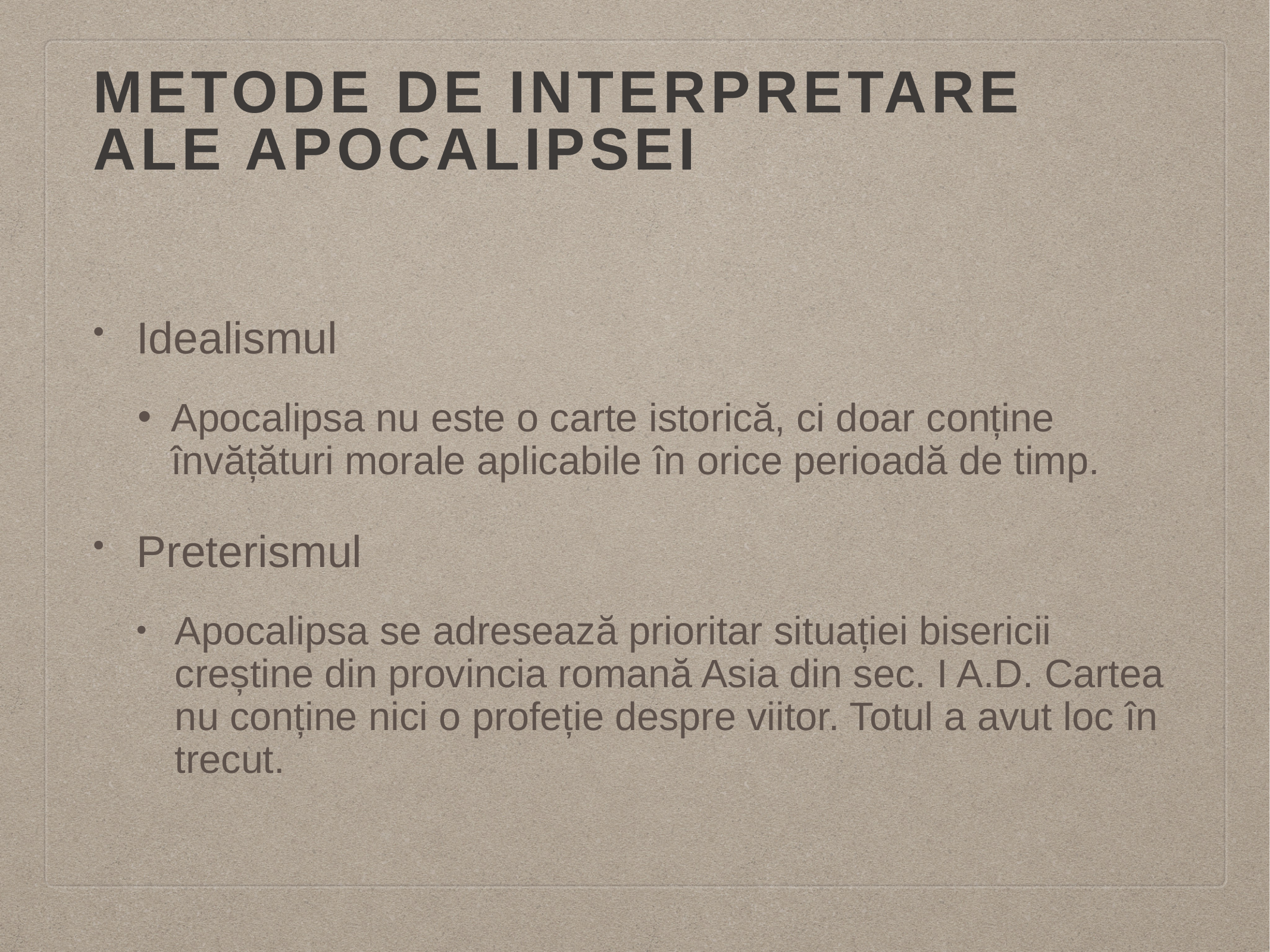

# Metode de interpretare ale apocalipsei
Idealismul
Apocalipsa nu este o carte istorică, ci doar conține învățături morale aplicabile în orice perioadă de timp.
Preterismul
Apocalipsa se adresează prioritar situației bisericii creștine din provincia romană Asia din sec. I A.D. Cartea nu conține nici o profeție despre viitor. Totul a avut loc în trecut.